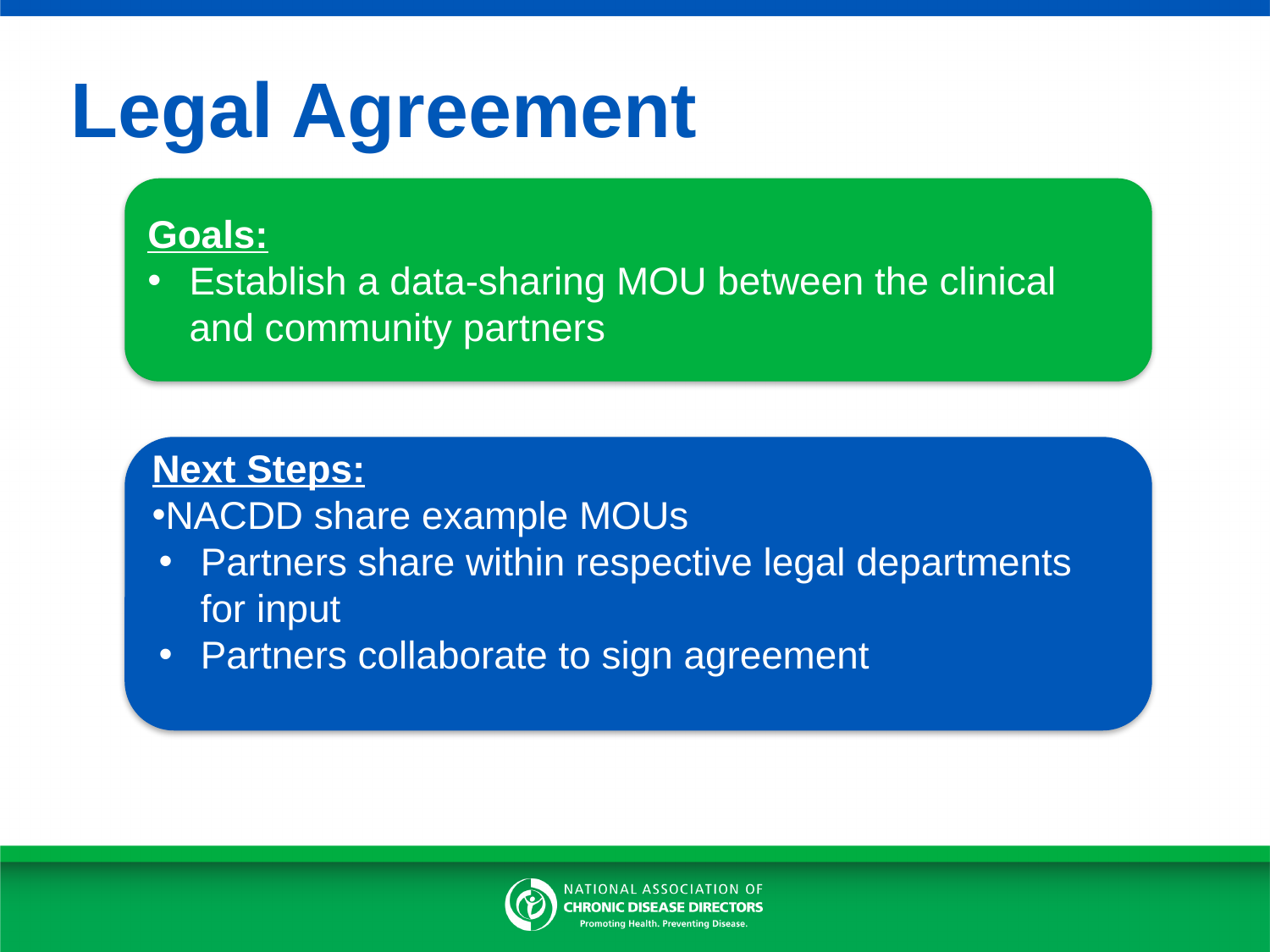

# Legal Agreement
Goals:
Establish a data-sharing MOU between the clinical and community partners
Next Steps:
NACDD share example MOUs
Partners share within respective legal departments for input
Partners collaborate to sign agreement